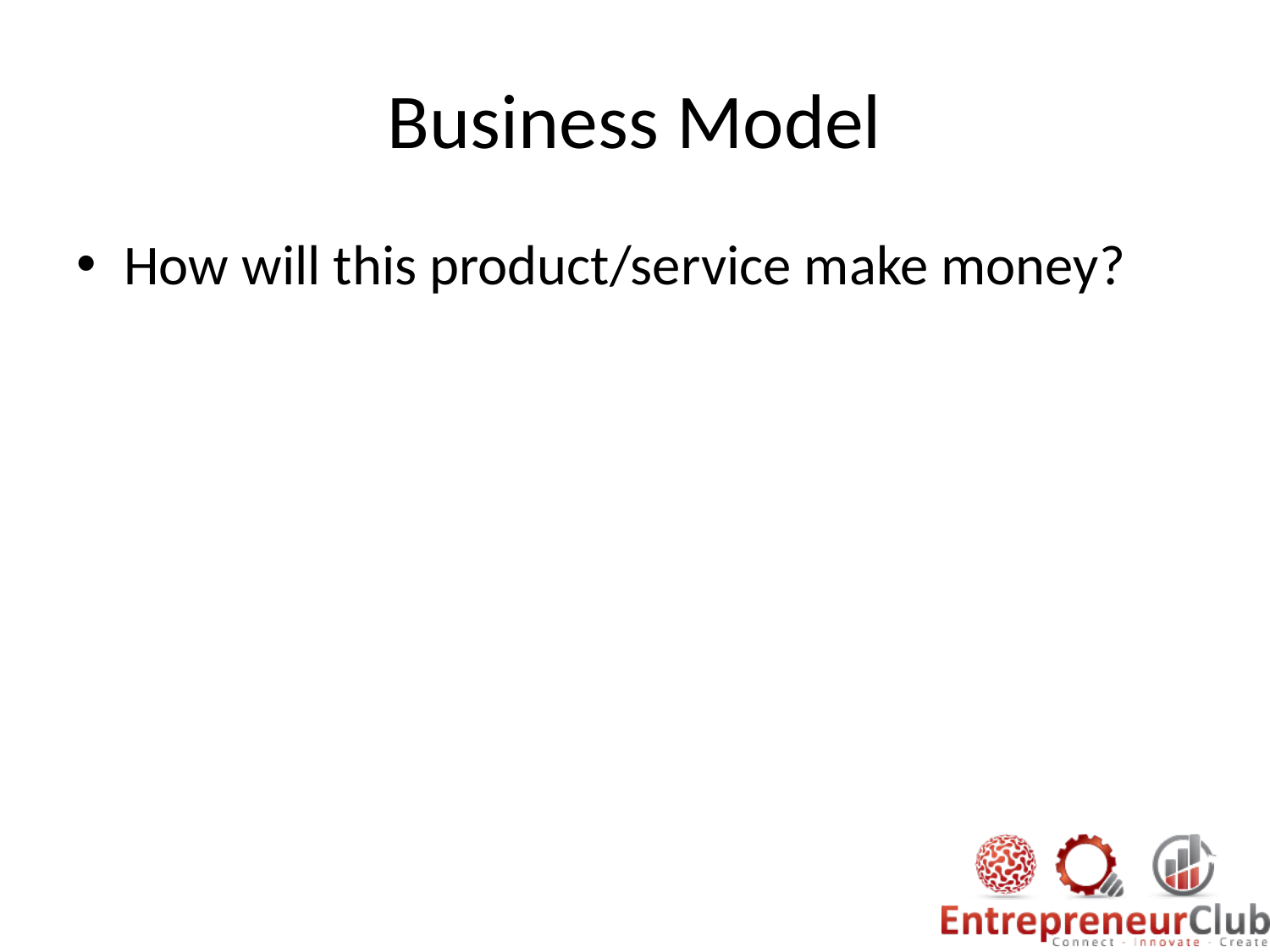

# Business Model
How will this product/service make money?